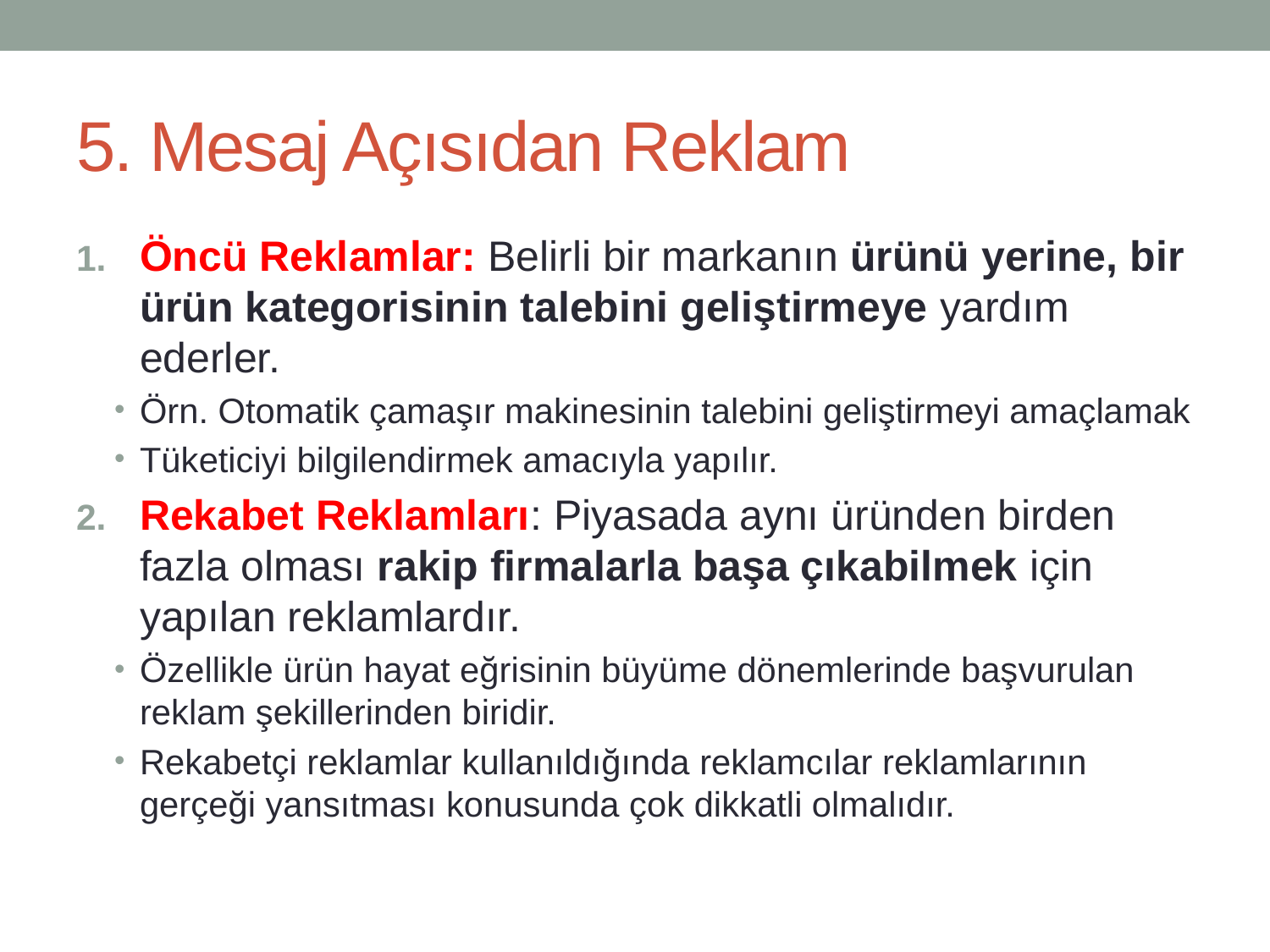

# 5. Mesaj Açısıdan Reklam
Öncü Reklamlar: Belirli bir markanın ürünü yerine, bir ürün kategorisinin talebini geliştirmeye yardım ederler.
Örn. Otomatik çamaşır makinesinin talebini geliştirmeyi amaçlamak
Tüketiciyi bilgilendirmek amacıyla yapılır.
Rekabet Reklamları: Piyasada aynı üründen birden fazla olması rakip firmalarla başa çıkabilmek için yapılan reklamlardır.
Özellikle ürün hayat eğrisinin büyüme dönemlerinde başvurulan reklam şekillerinden biridir.
Rekabetçi reklamlar kullanıldığında reklamcılar reklamlarının gerçeği yansıtması konusunda çok dikkatli olmalıdır.